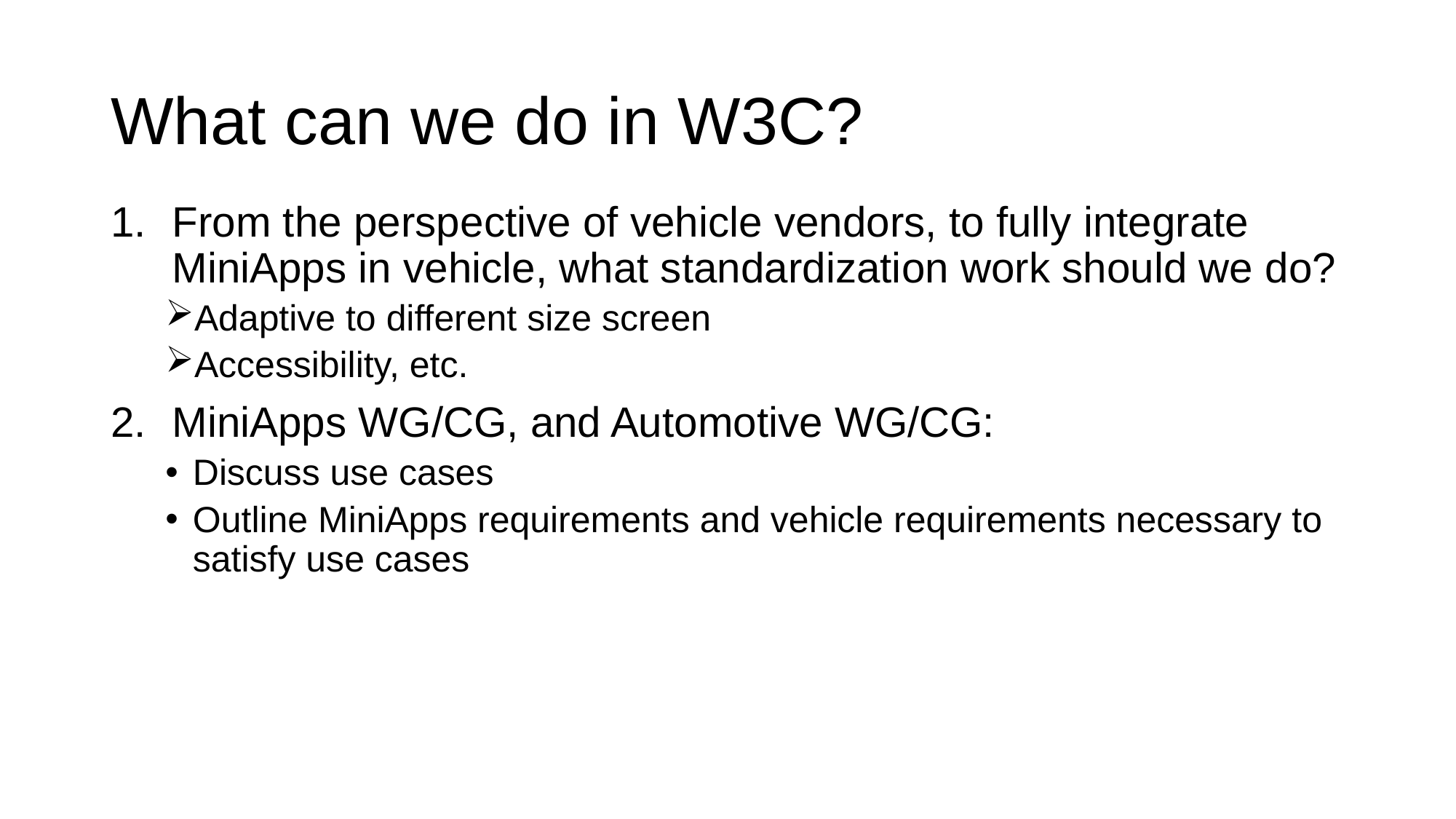

# What can we do in W3C?
From the perspective of vehicle vendors, to fully integrate MiniApps in vehicle, what standardization work should we do?
Adaptive to different size screen
Accessibility, etc.
MiniApps WG/CG, and Automotive WG/CG:
Discuss use cases
Outline MiniApps requirements and vehicle requirements necessary to satisfy use cases
8